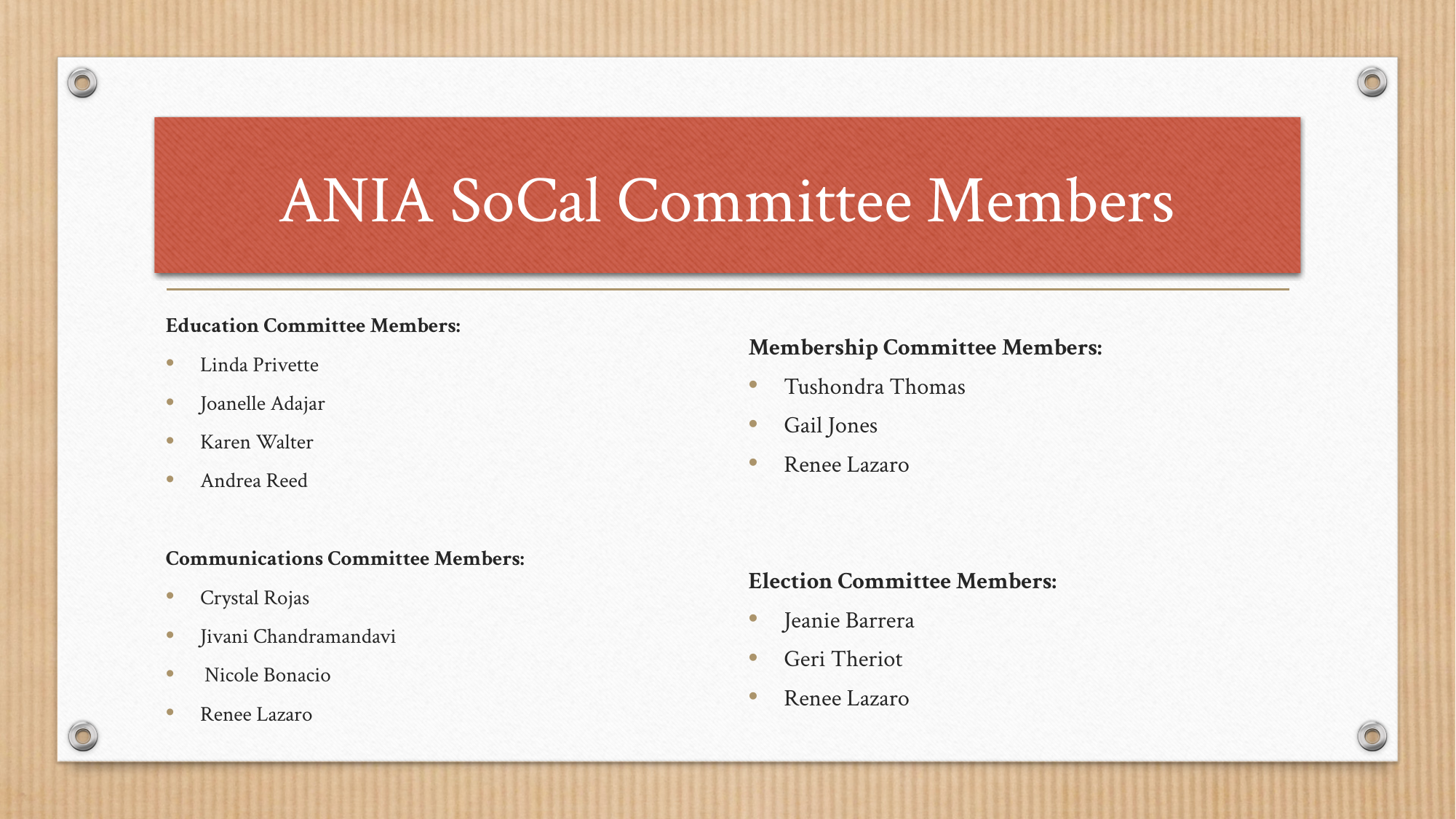

# ANIA SoCal Committee Members
Education Committee Members:
Linda Privette
Joanelle Adajar
Karen Walter
Andrea Reed

Communications Committee Members:
Crystal Rojas
Jivani Chandramandavi
 Nicole Bonacio
Renee Lazaro

Membership Committee Members:
Tushondra Thomas
Gail Jones
Renee Lazaro

Election Committee Members:
Jeanie Barrera
Geri Theriot
Renee Lazaro